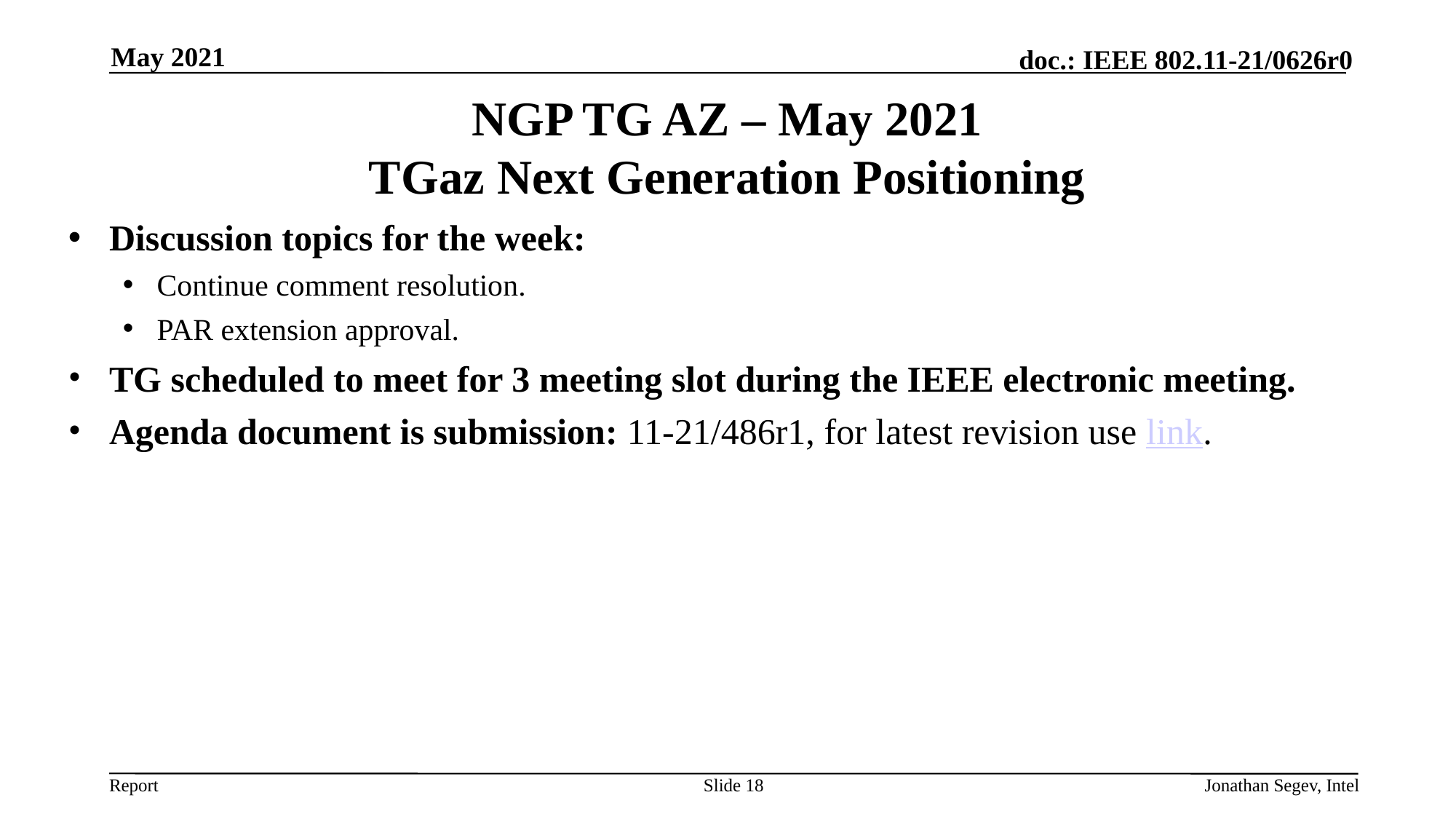

May 2021
# NGP TG AZ – May 2021 TGaz Next Generation Positioning
Discussion topics for the week:
Continue comment resolution.
PAR extension approval.
TG scheduled to meet for 3 meeting slot during the IEEE electronic meeting.
Agenda document is submission: 11-21/486r1, for latest revision use link.

Slide 18
Jonathan Segev, Intel